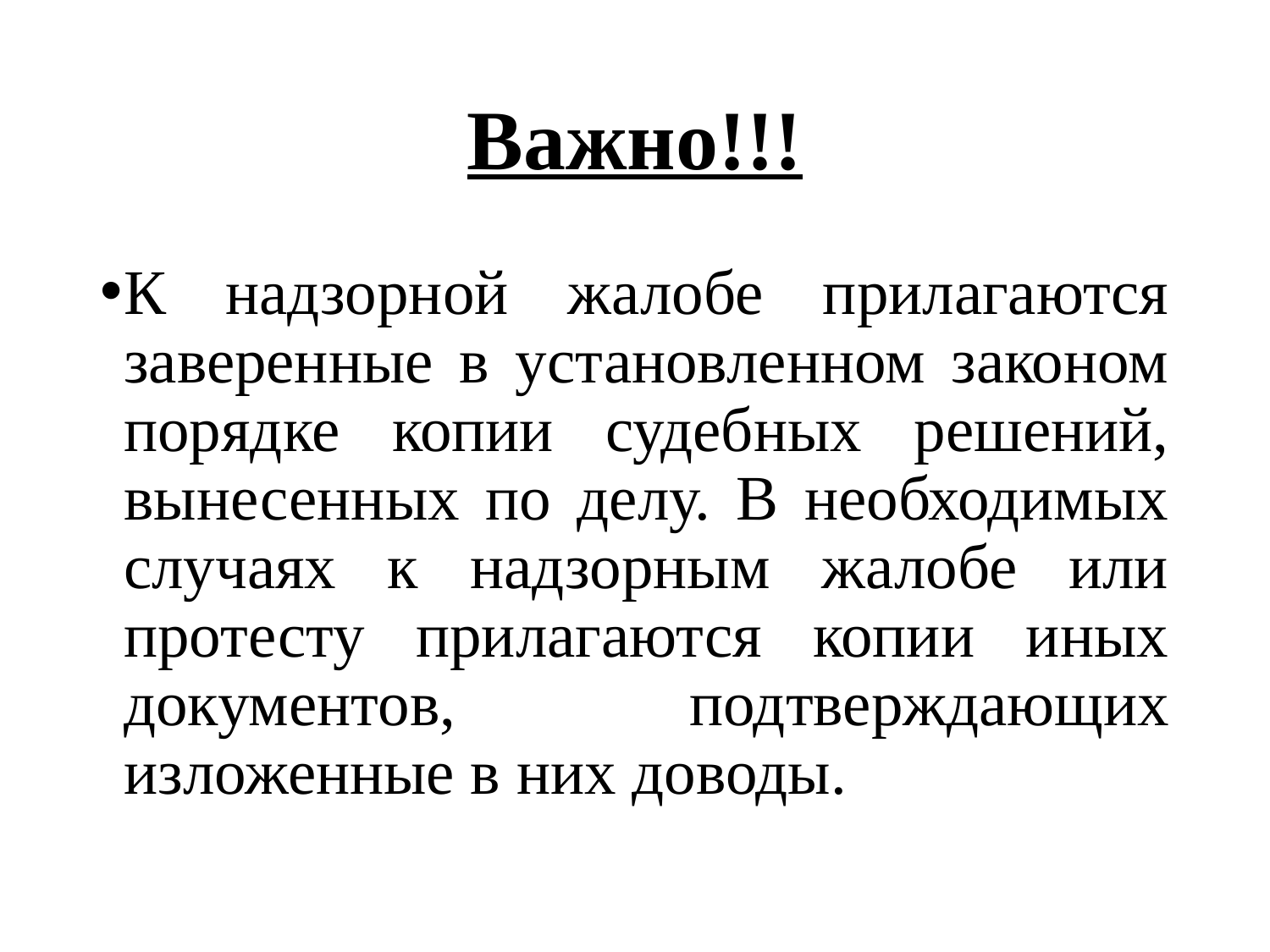

# Важно!!!
К надзорной жалобе прилагаются заверенные в установленном законом порядке копии судебных решений, вынесенных по делу. В необходимых случаях к надзорным жалобе или протесту прилагаются копии иных документов, подтверждающих изложенные в них доводы.